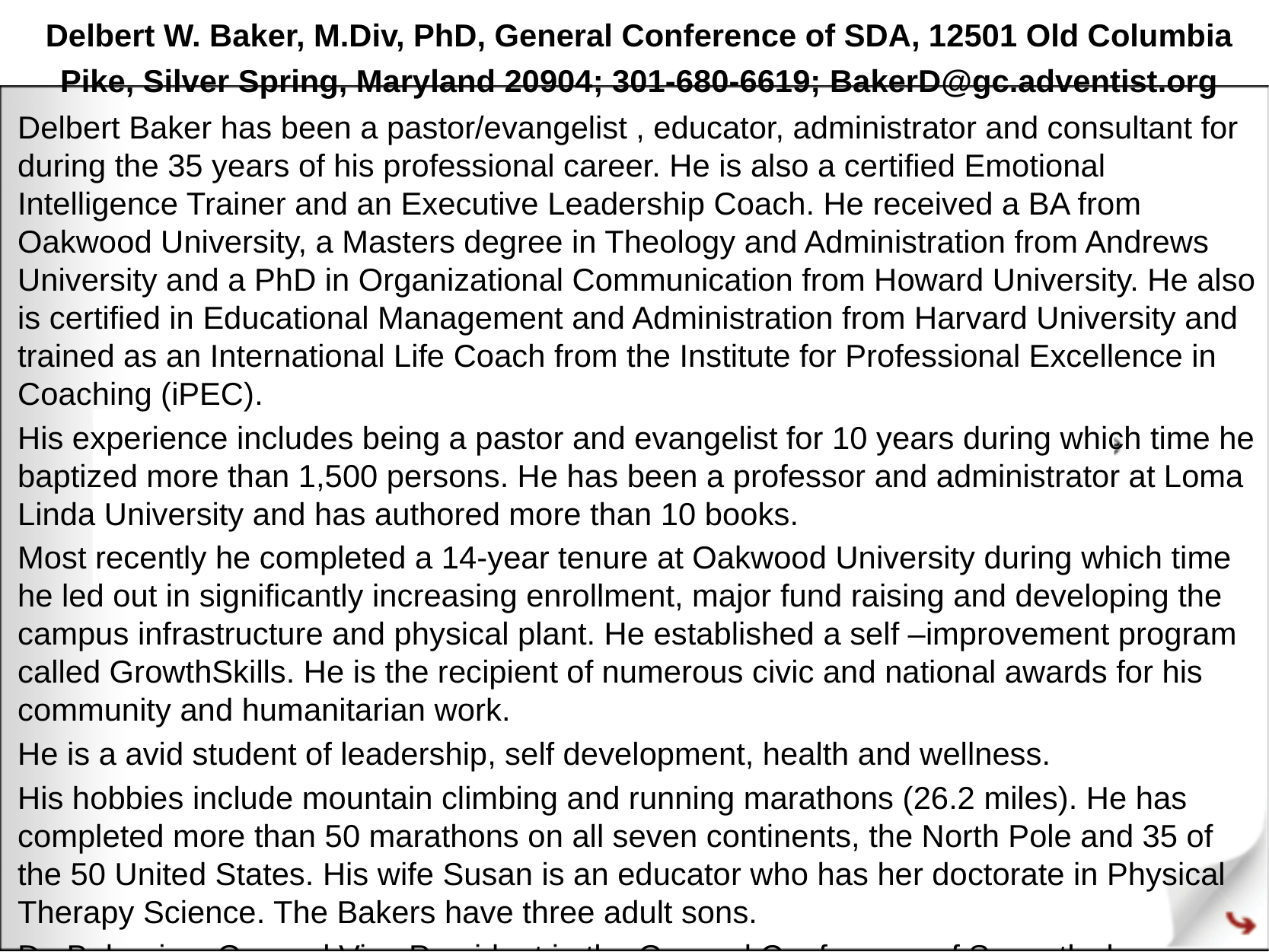

Delbert W. Baker, M.Div, PhD, General Conference of SDA, 12501 Old Columbia Pike, Silver Spring, Maryland 20904; 301-680-6619; BakerD@gc.adventist.org

Delbert Baker has been a pastor/evangelist , educator, administrator and consultant for during the 35 years of his professional career. He is also a certified Emotional Intelligence Trainer and an Executive Leadership Coach. He received a BA from Oakwood University, a Masters degree in Theology and Administration from Andrews University and a PhD in Organizational Communication from Howard University. He also is certified in Educational Management and Administration from Harvard University and trained as an International Life Coach from the Institute for Professional Excellence in Coaching (iPEC).
His experience includes being a pastor and evangelist for 10 years during which time he baptized more than 1,500 persons. He has been a professor and administrator at Loma Linda University and has authored more than 10 books.
Most recently he completed a 14-year tenure at Oakwood University during which time he led out in significantly increasing enrollment, major fund raising and developing the campus infrastructure and physical plant. He established a self –improvement program called GrowthSkills. He is the recipient of numerous civic and national awards for his community and humanitarian work.
He is a avid student of leadership, self development, health and wellness.
His hobbies include mountain climbing and running marathons (26.2 miles). He has completed more than 50 marathons on all seven continents, the North Pole and 35 of the 50 United States. His wife Susan is an educator who has her doctorate in Physical Therapy Science. The Bakers have three adult sons.
Dr. Baker is a General Vice President in the General Conference of Seventh-day Adventists. His responsibilities include Health Ministries, Public Affairs and Religious Liberty, Publishing, and he Chairs the Review and Herald Publishing Association and the International Crisis Management Council.